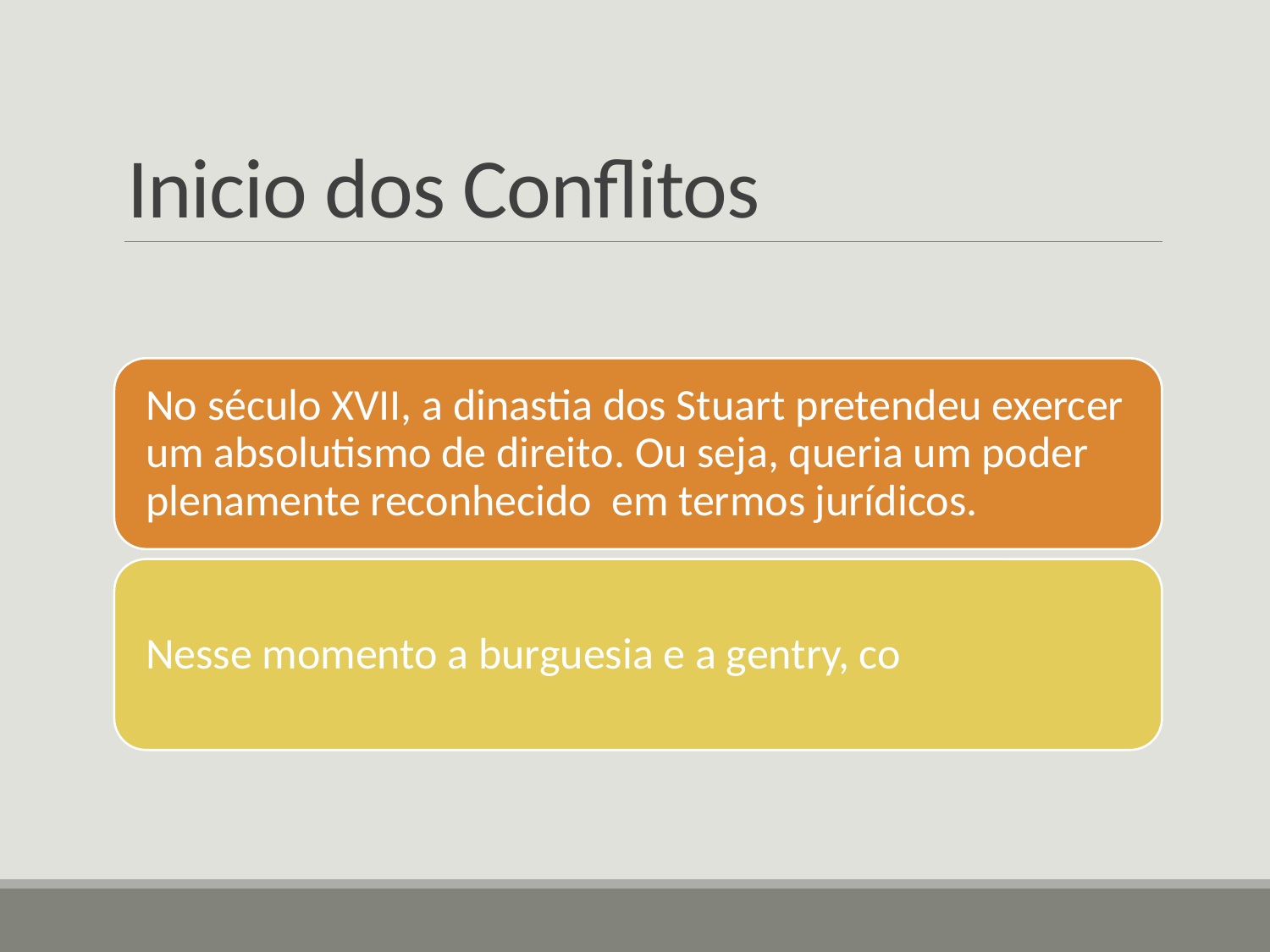

# Inicio dos Conflitos
No século XVII, a dinastia dos Stuart pretendeu exercer um absolutismo de direito. Ou seja, queria um poder plenamente reconhecido  em termos jurídicos.
Nesse momento a burguesia e a gentry, co